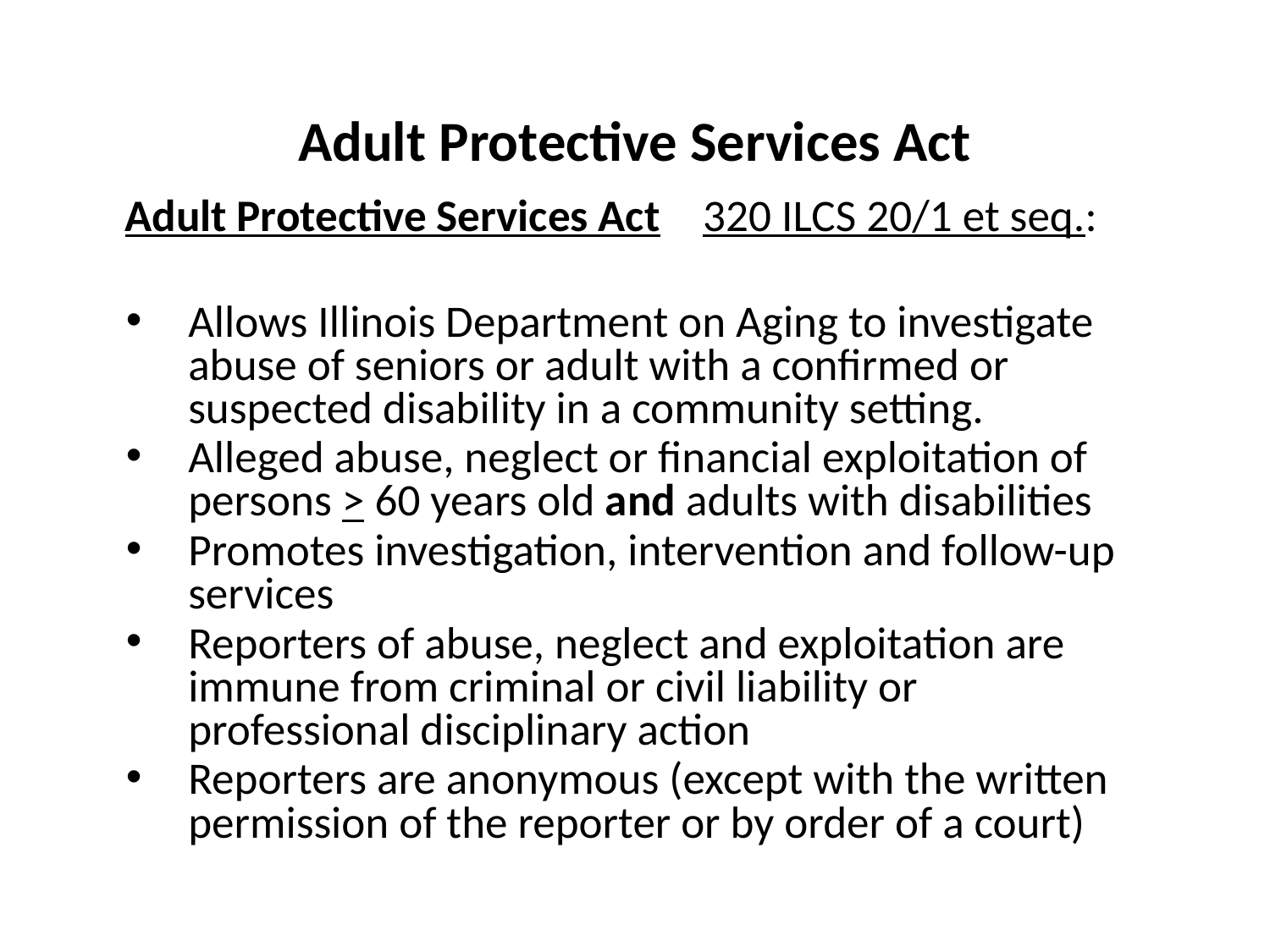

# Adult Protective Services Act
Adult Protective Services Act    320 ILCS 20/1 et seq.:

Allows Illinois Department on Aging to investigate abuse of seniors or adult with a confirmed or suspected disability in a community setting.
Alleged abuse, neglect or financial exploitation of persons > 60 years old and adults with disabilities
Promotes investigation, intervention and follow-up services
Reporters of abuse, neglect and exploitation are immune from criminal or civil liability or professional disciplinary action
Reporters are anonymous (except with the written permission of the reporter or by order of a court)